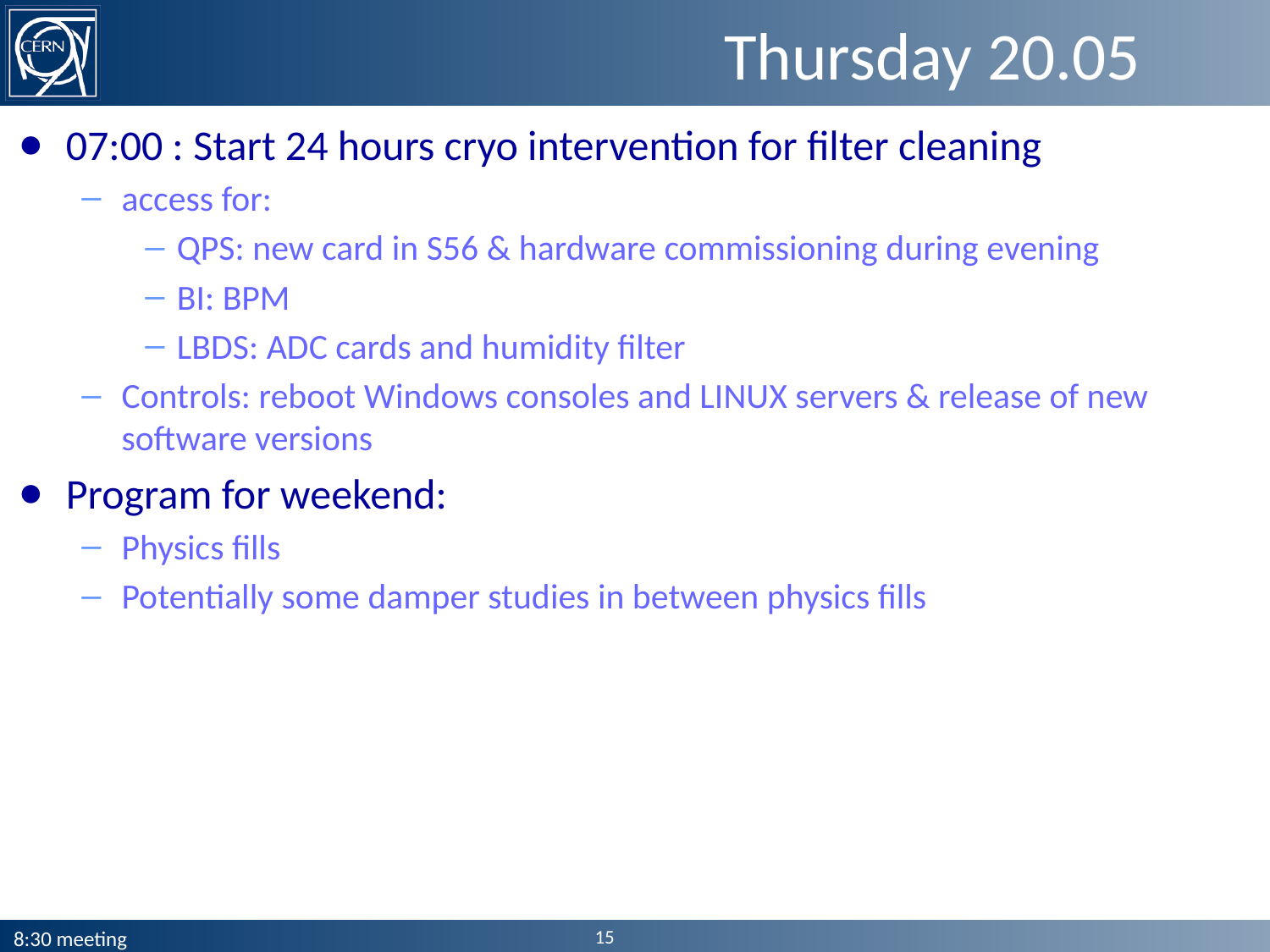

# Thursday 20.05
07:00 : Start 24 hours cryo intervention for filter cleaning
access for:
QPS: new card in S56 & hardware commissioning during evening
BI: BPM
LBDS: ADC cards and humidity filter
Controls: reboot Windows consoles and LINUX servers & release of new software versions
Program for weekend:
Physics fills
Potentially some damper studies in between physics fills
15
8:30 meeting